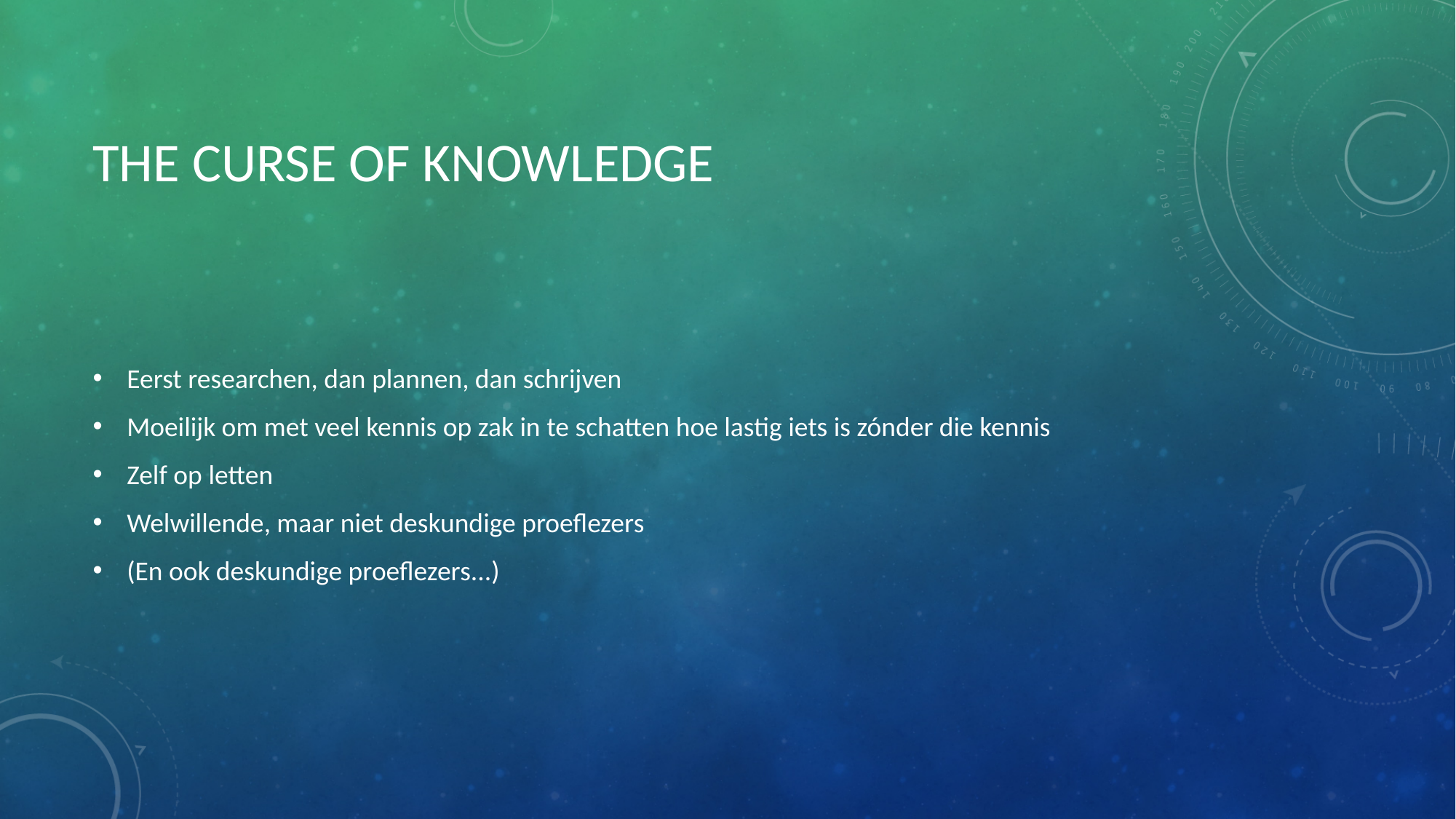

# The curse of knowledge
Eerst researchen, dan plannen, dan schrijven
Moeilijk om met veel kennis op zak in te schatten hoe lastig iets is zónder die kennis
Zelf op letten
Welwillende, maar niet deskundige proeflezers
(En ook deskundige proeflezers...)